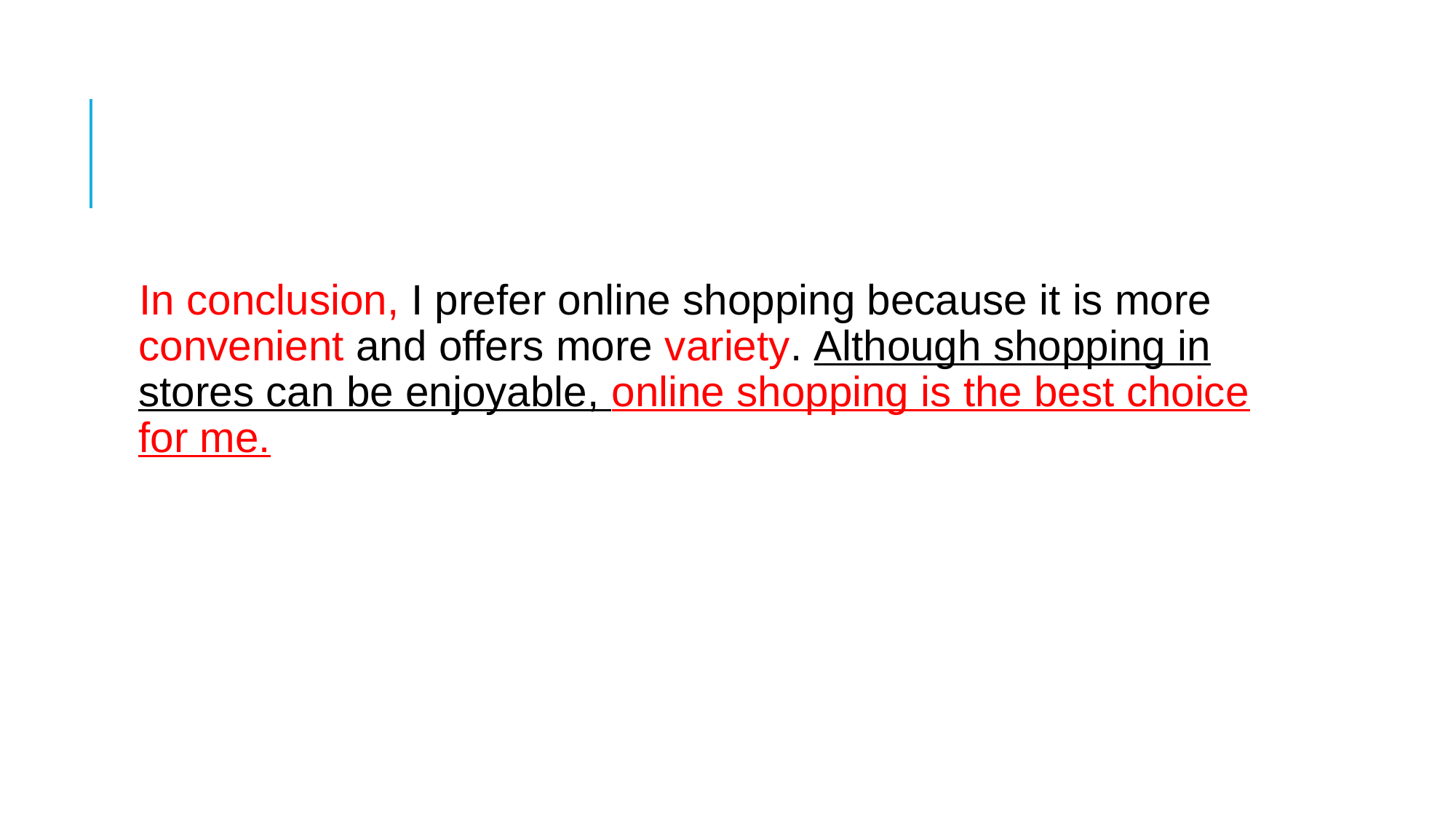

In conclusion, I prefer online shopping because it is more convenient and offers more variety. Although shopping in stores can be enjoyable, online shopping is the best choice for me.